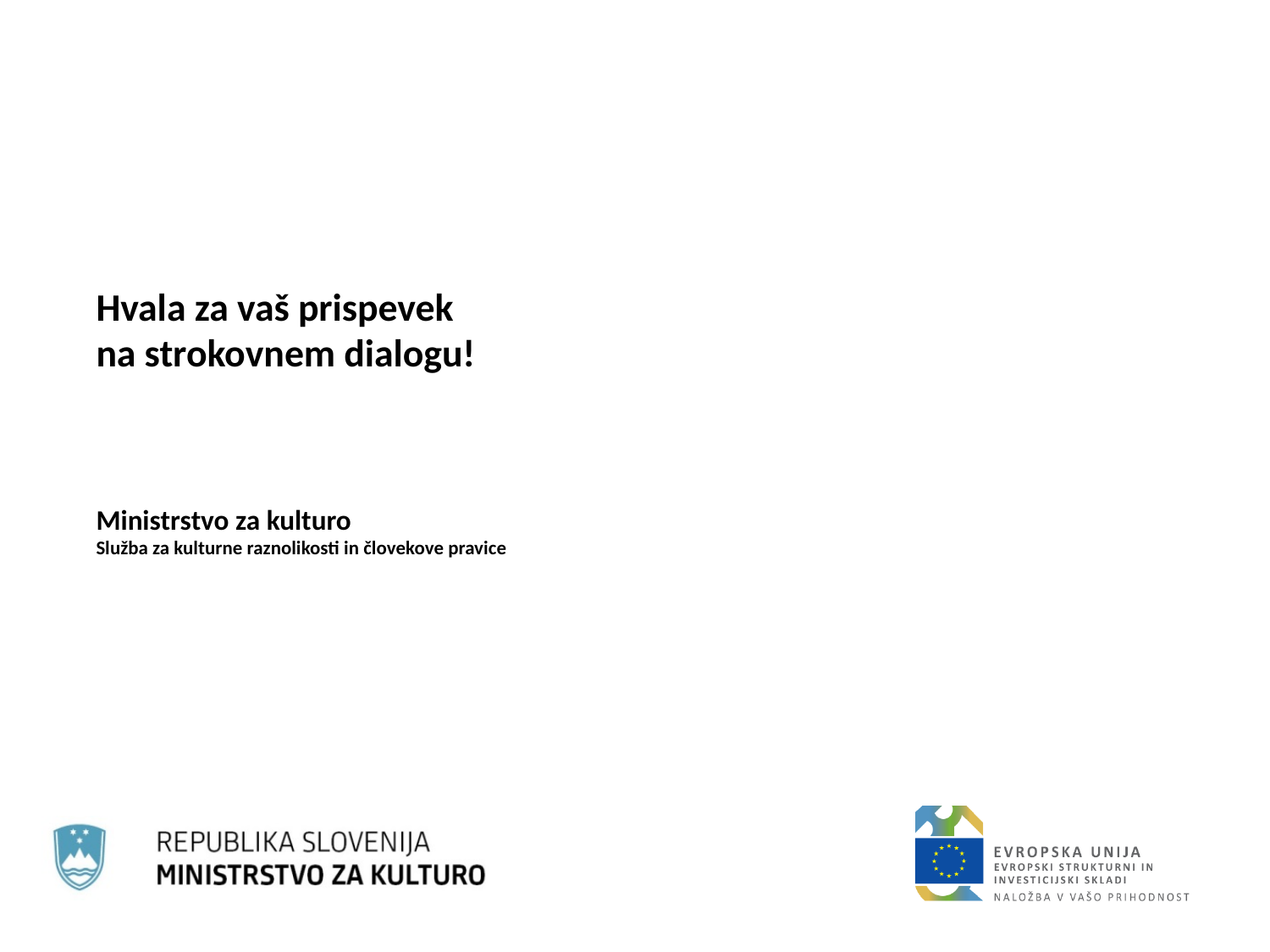

# Hvala za vaš prispevek na strokovnem dialogu! Ministrstvo za kulturo Služba za kulturne raznolikosti in človekove pravice